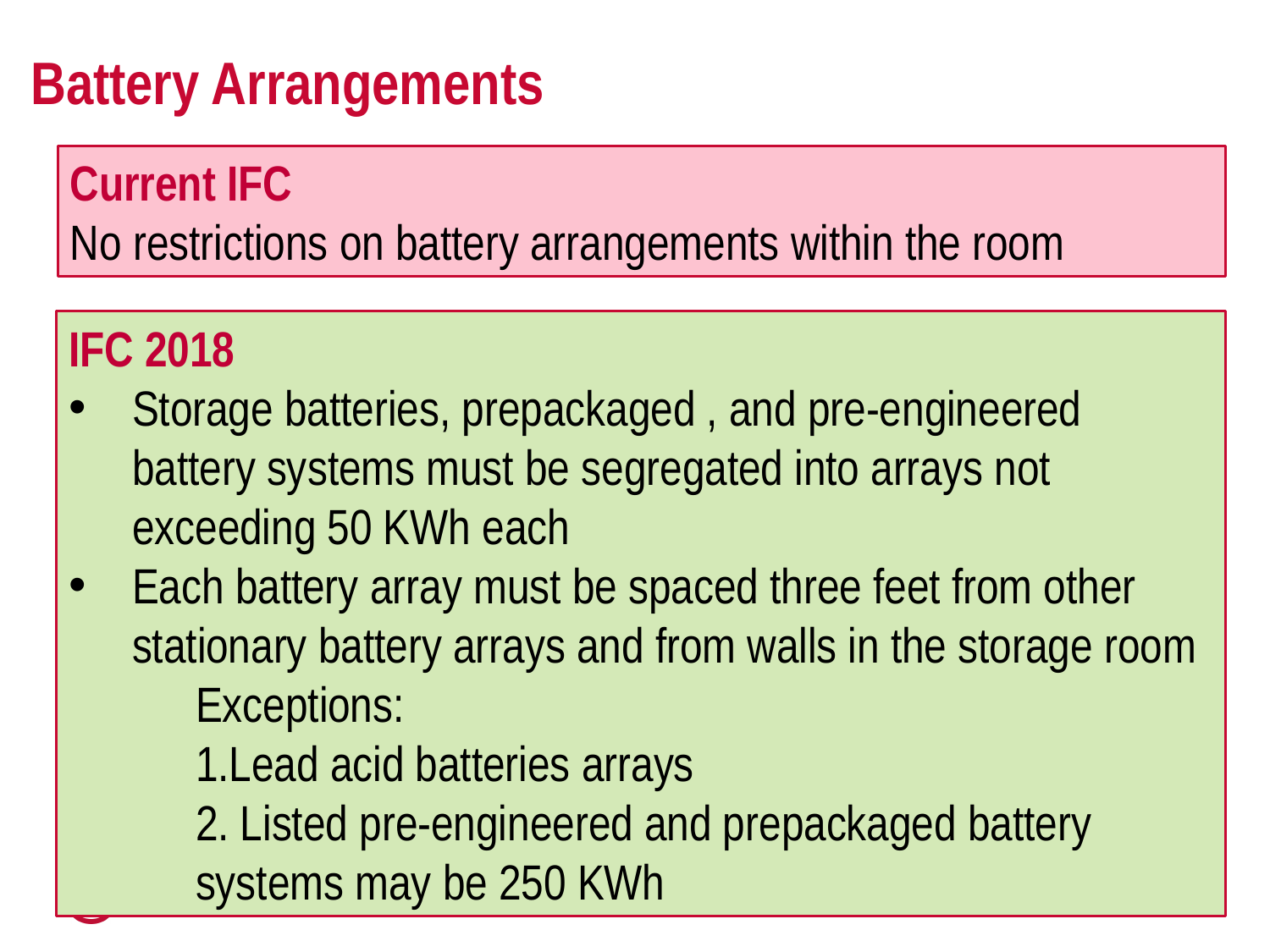

# Battery Arrangements
Current IFC
No restrictions on battery arrangements within the room
IFC 2018
Storage batteries, prepackaged , and pre-engineered battery systems must be segregated into arrays not exceeding 50 KWh each
Each battery array must be spaced three feet from other stationary battery arrays and from walls in the storage room
Exceptions:
1.Lead acid batteries arrays
2. Listed pre-engineered and prepackaged battery systems may be 250 KWh
23